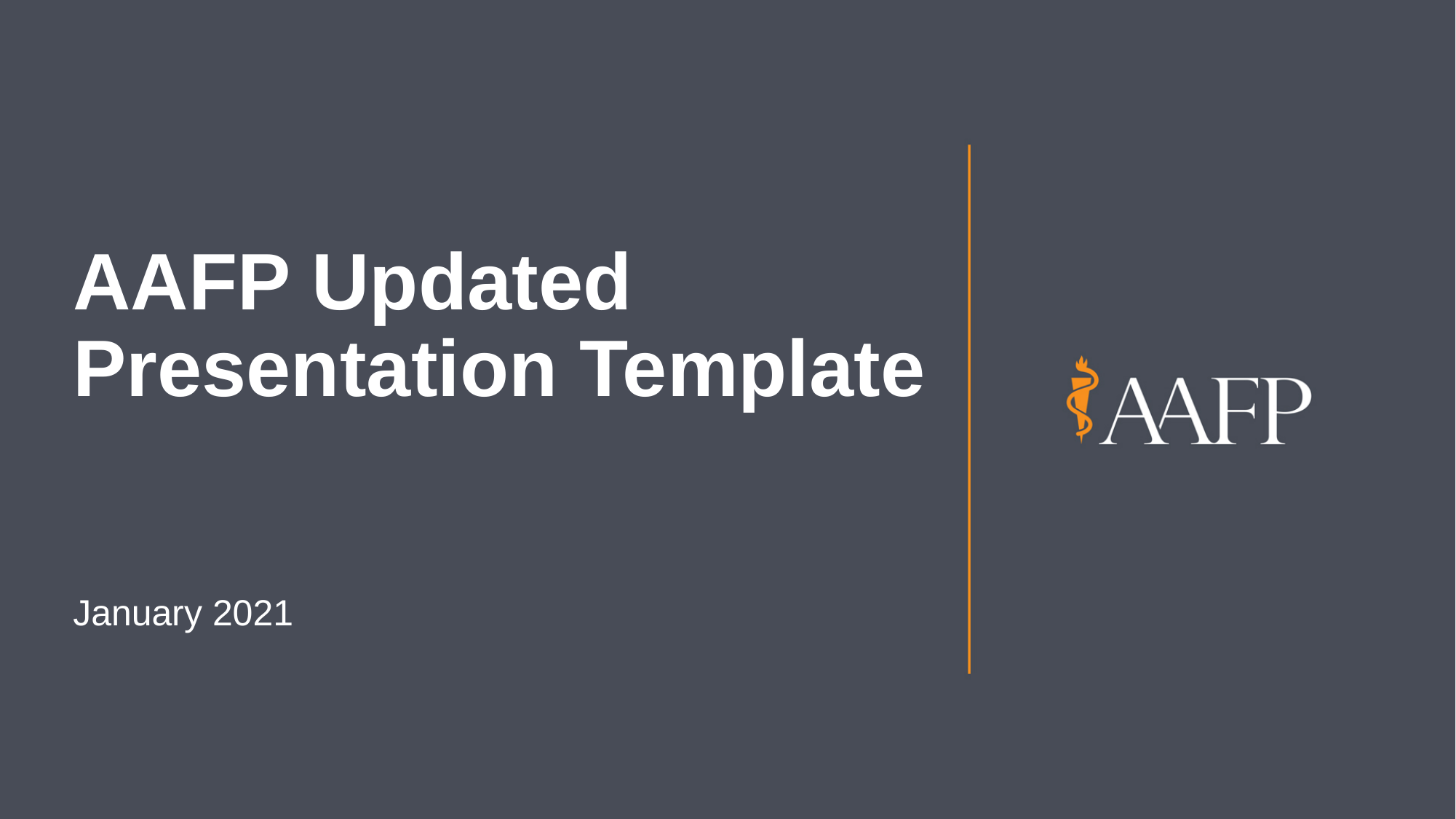

# AAFP Updated Presentation Template

January 2021